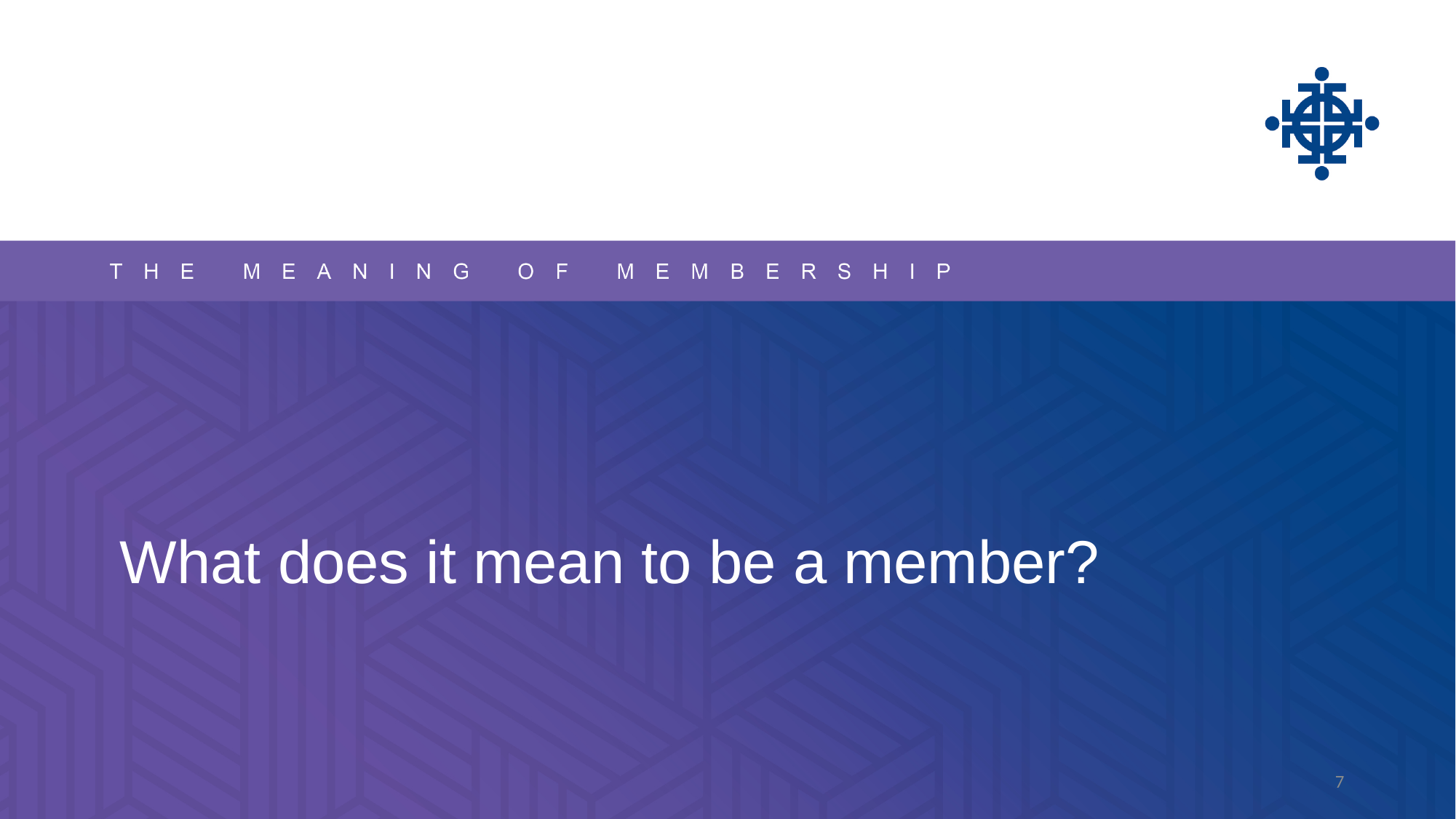

What does it mean to be a member?
7